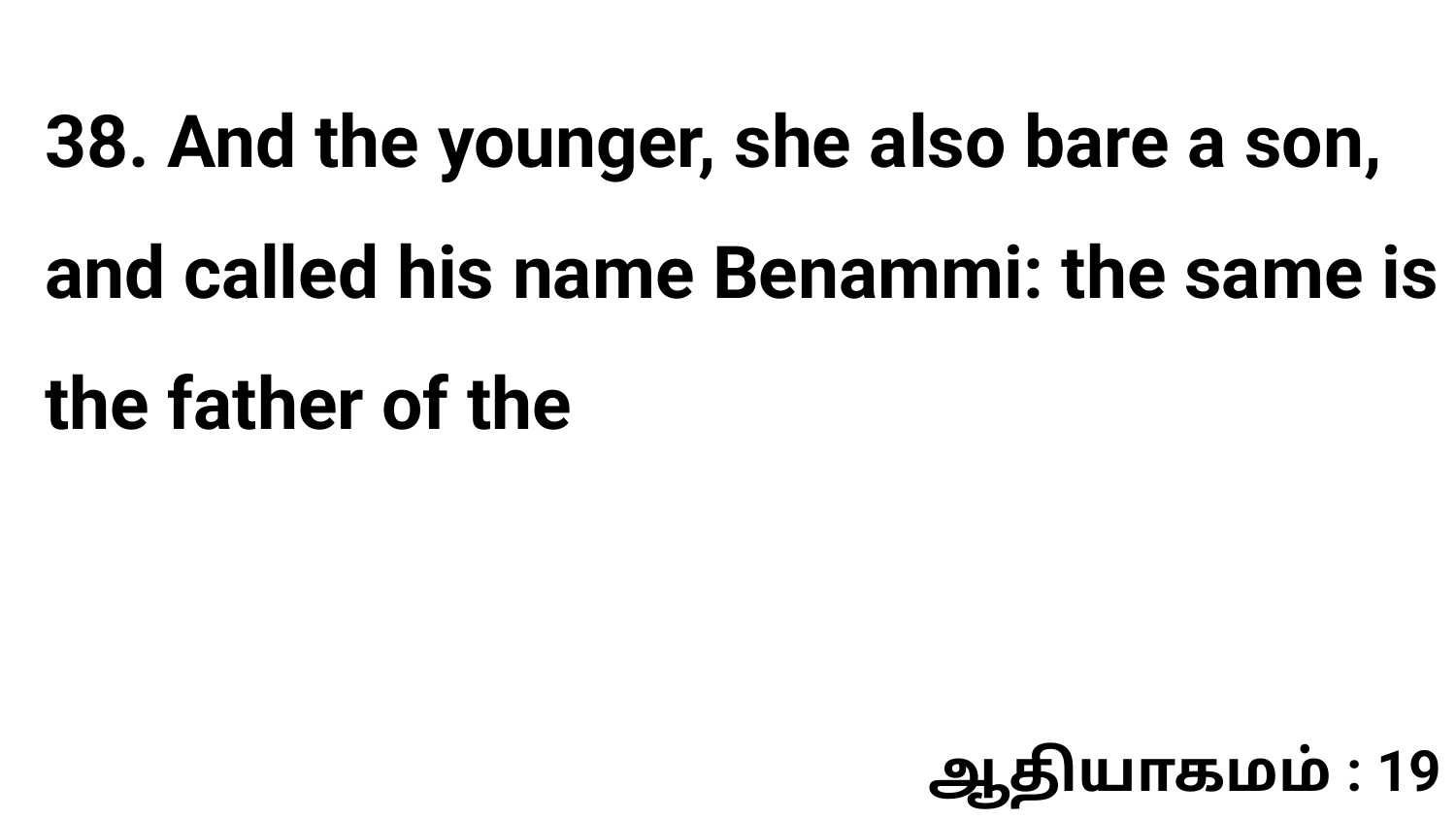

38. And the younger, she also bare a son, and called his name Benammi: the same is the father of the
ஆதியாகமம் : 19